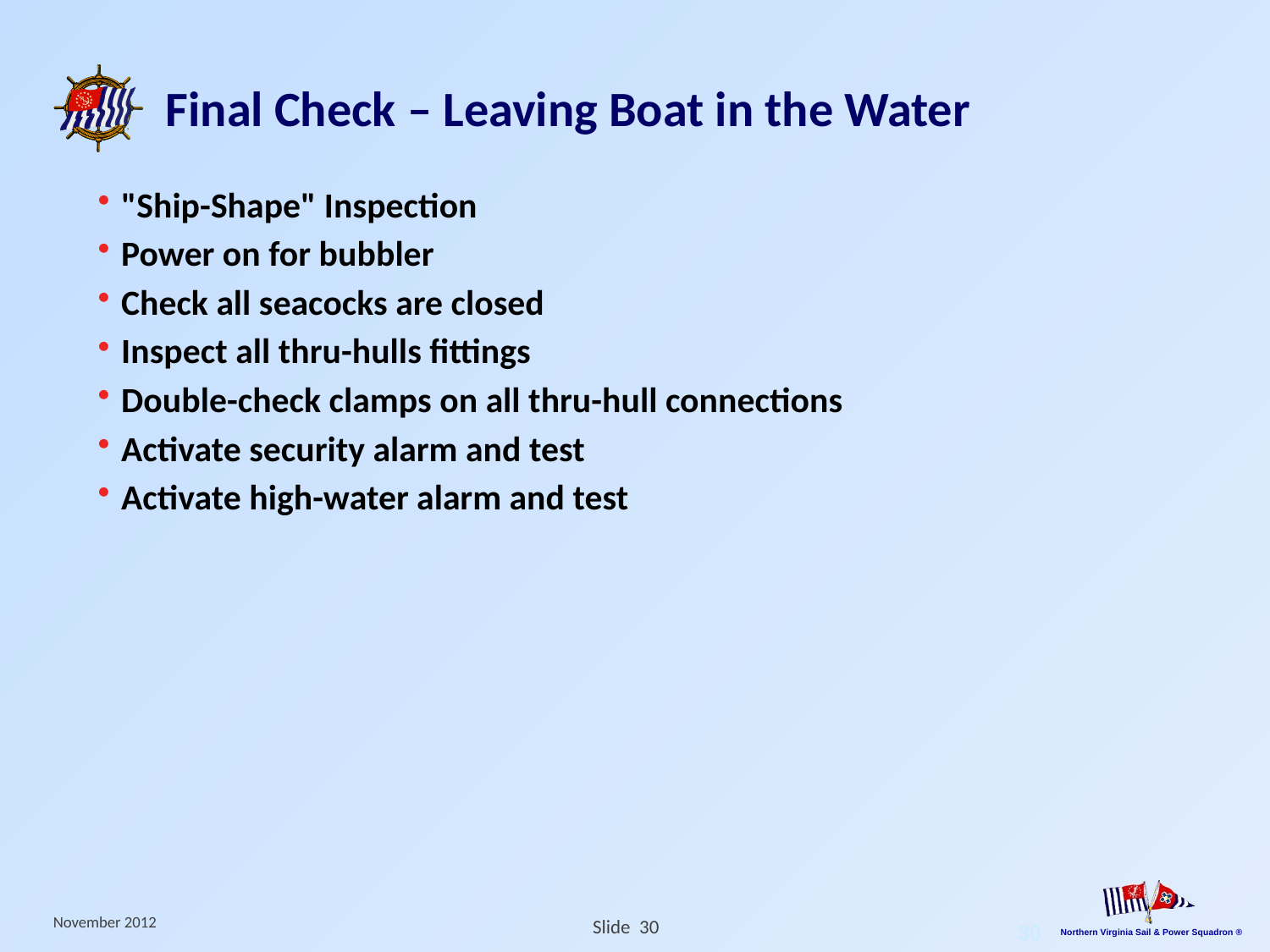

# Final Check – Leaving Boat in the Water
"Ship-Shape" Inspection
Power on for bubbler
Check all seacocks are closed
Inspect all thru-hulls fittings
Double-check clamps on all thru-hull connections
Activate security alarm and test
Activate high-water alarm and test
30